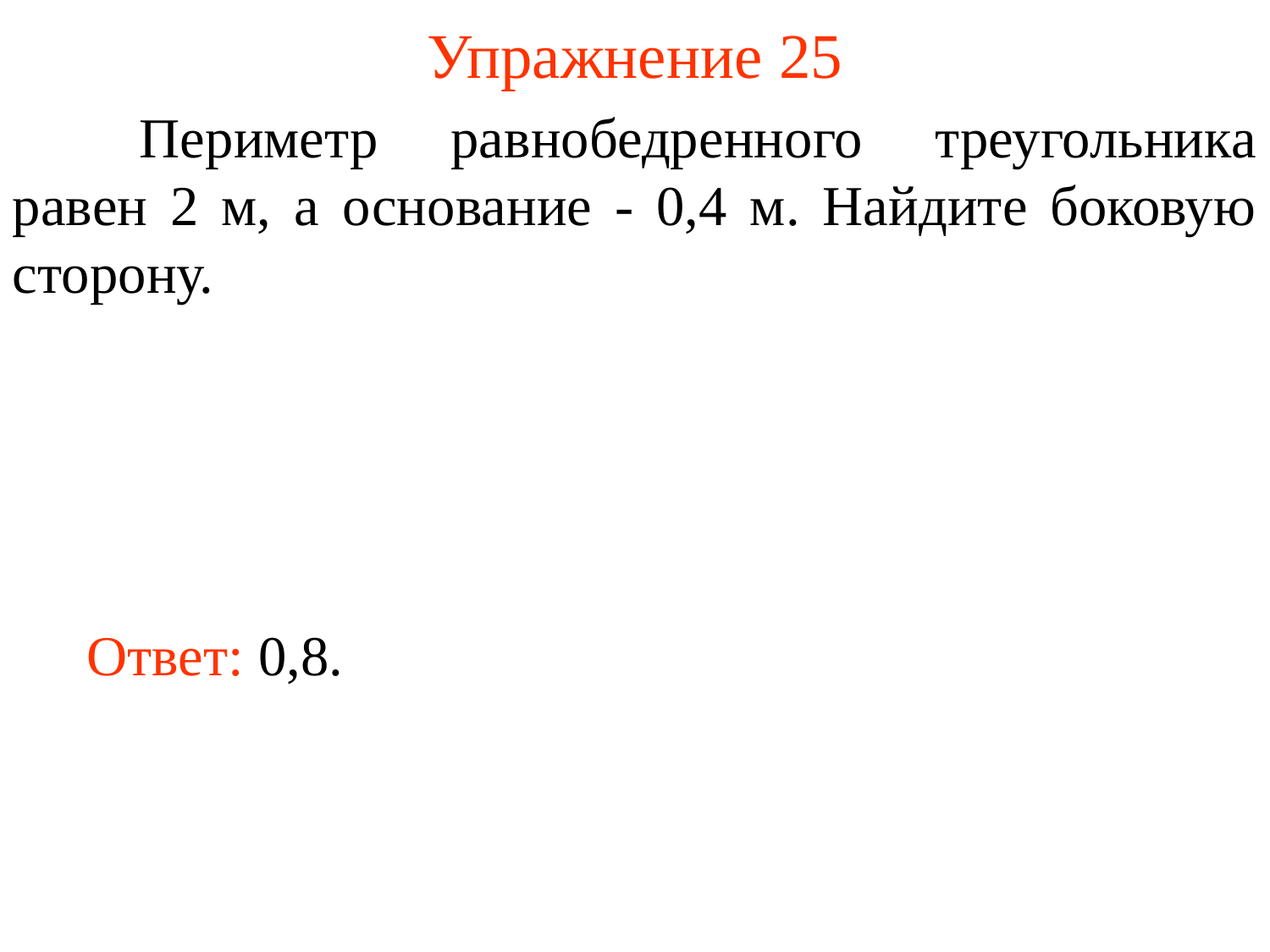

# Упражнение 25
	Периметр равнобедренного треугольника равен 2 м, а основание - 0,4 м. Найдите боковую сторону.
Ответ: 0,8.